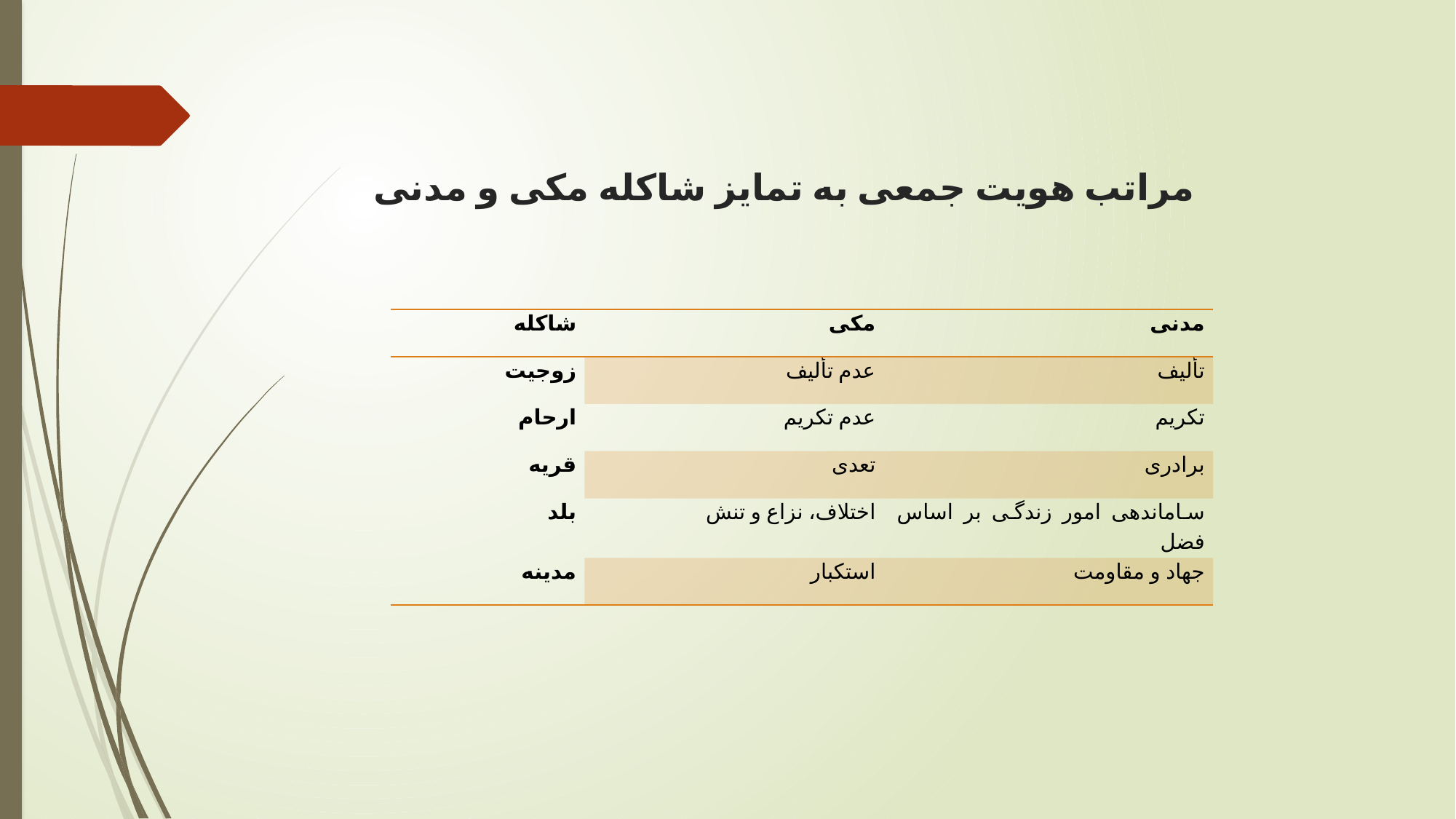

# مراتب هویت جمعی به تمایز شاکله مکی و مدنی
| شاکله | مکی | مدنی |
| --- | --- | --- |
| زوجیت | عدم تألیف | تألیف |
| ارحام | عدم تکریم | تکریم |
| قریه | تعدی | برادری |
| بلد | اختلاف، نزاع و تنش | ساماندهی امور زندگی بر اساس فضل |
| مدینه | استکبار | جهاد و مقاومت |